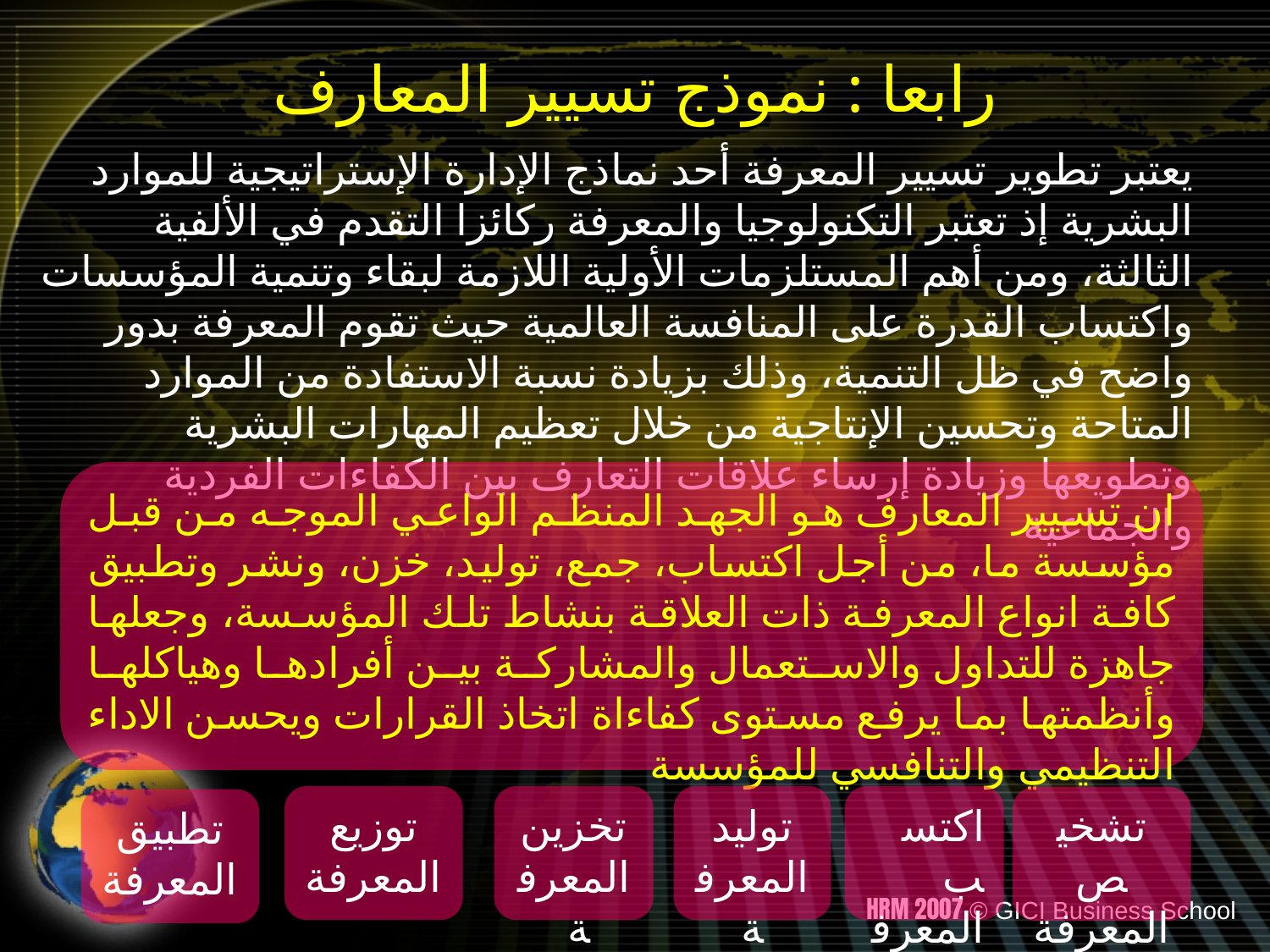

رابعا : نموذج تسيير المعارف
يعتبر تطوير تسيير المعرفة أحد نماذج الإدارة الإستراتيجية للموارد البشرية إذ تعتبر التكنولوجيا والمعرفة ركائزا التقدم في الألفية الثالثة، ومن أهم المستلزمات الأولية اللازمة لبقاء وتنمية المؤسسات واكتساب القدرة على المنافسة العالمية حيث تقوم المعرفة بدور واضح في ظل التنمية، وذلك بزيادة نسبة الاستفادة من الموارد المتاحة وتحسين الإنتاجية من خلال تعظيم المهارات البشرية وتطويعها وزيادة إرساء علاقات التعارف بين الكفاءات الفردية والجماعية
ان تسيير المعارف هو الجهد المنظم الواعي الموجه من قبل مؤسسة ما، من أجل اكتساب، جمع، توليد، خزن، ونشر وتطبيق كافة انواع المعرفة ذات العلاقة بنشاط تلك المؤسسة، وجعلها جاهزة للتداول والاستعمال والمشاركة بين أفرادها وهياكلها وأنظمتها بما يرفع مستوى كفاءاة اتخاذ القرارات ويحسن الاداء التنظيمي والتنافسي للمؤسسة
توزيع المعرفة
تخزين المعرفة
اكتسب المعرفة
توليد المعرفة
تشخيص المعرفة
تطبيق المعرفة